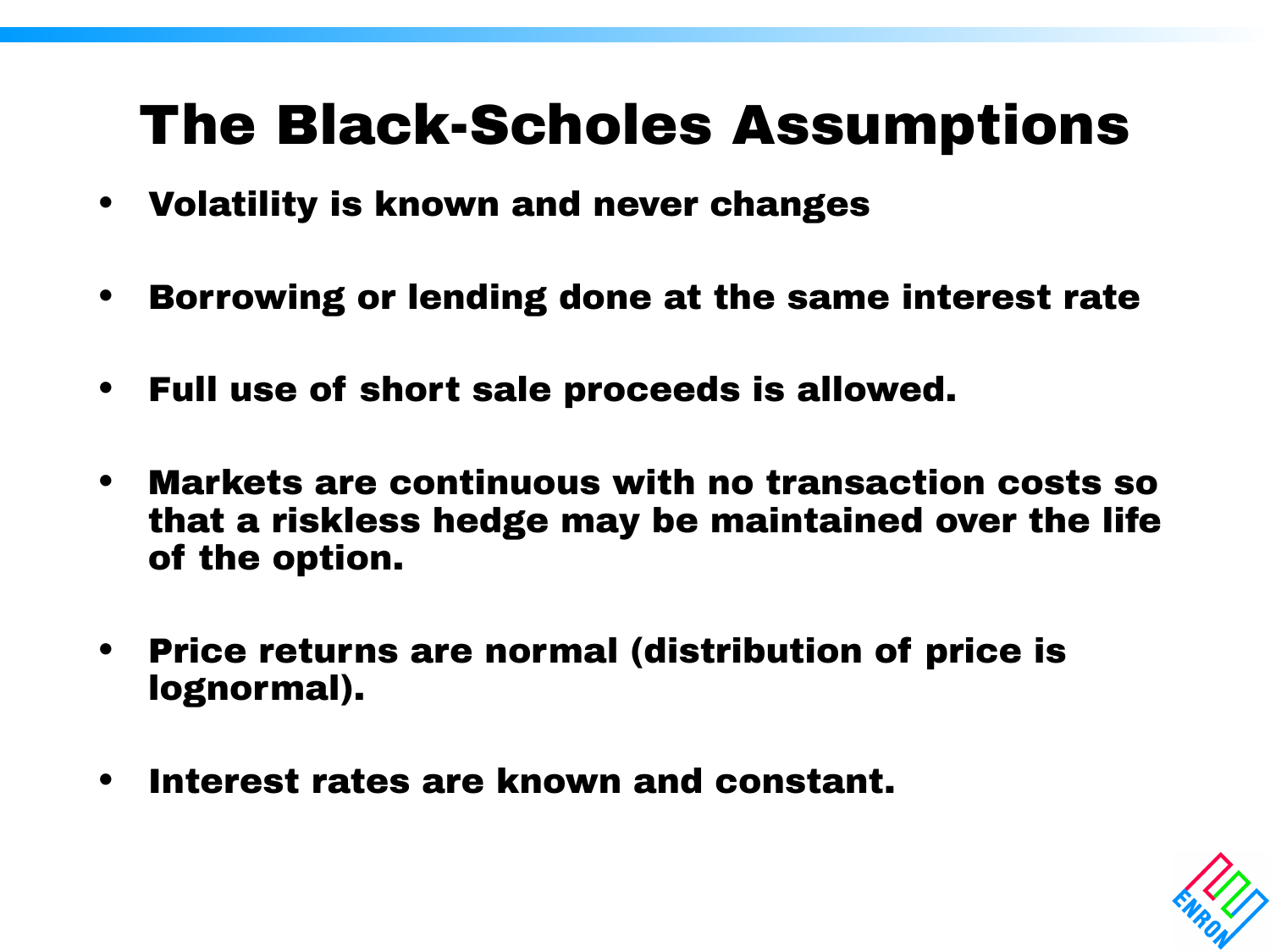

# The Black-Scholes Assumptions
Volatility is known and never changes

Borrowing or lending done at the same interest rate

Full use of short sale proceeds is allowed.

Markets are continuous with no transaction costs so that a riskless hedge may be maintained over the life of the option.

Price returns are normal (distribution of price is lognormal).

Interest rates are known and constant.